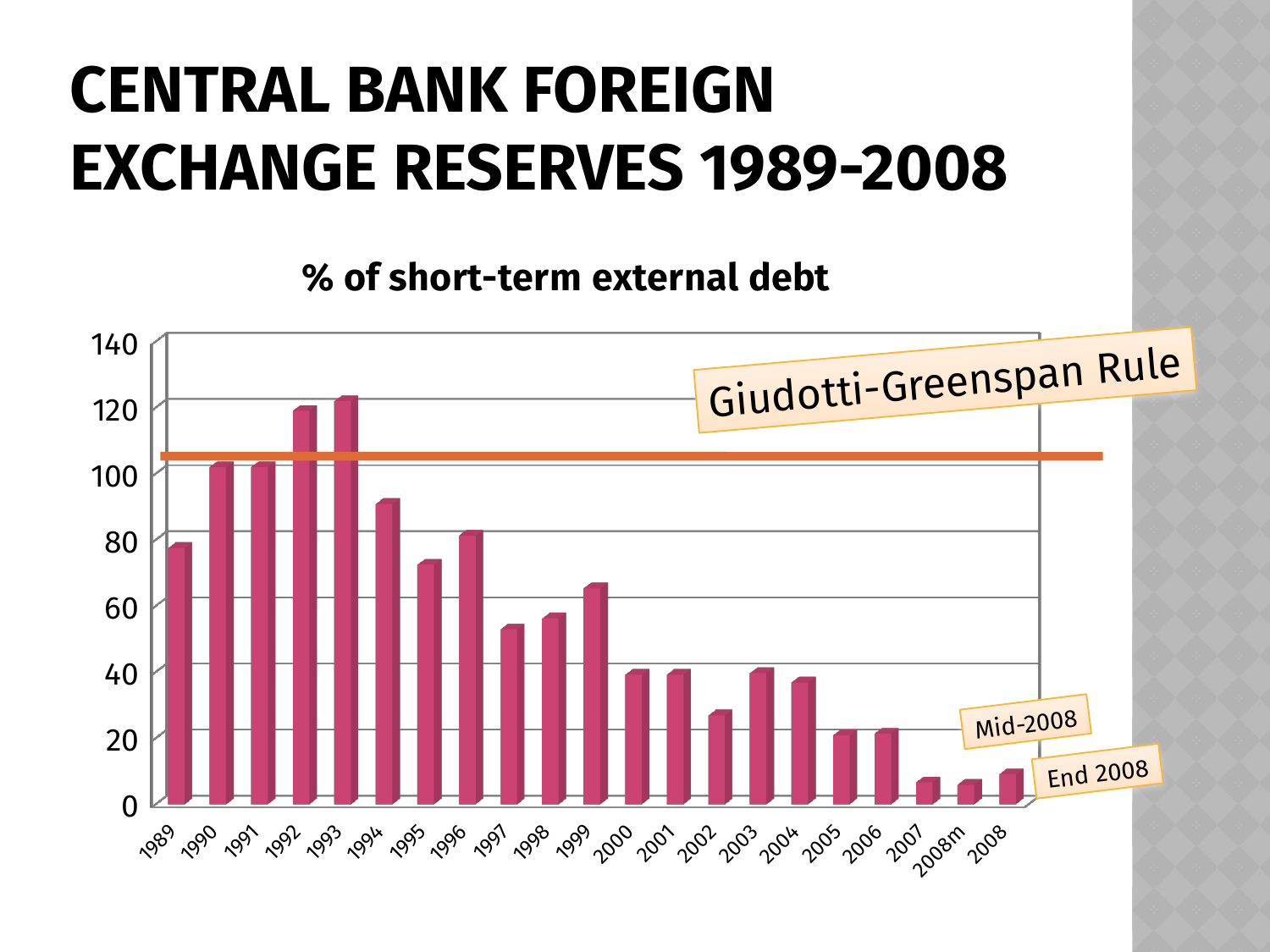

# Central bank foreign exchange reserves 1989-2008

[unsupported chart]

Giudotti-Greenspan Rule
Mid-2008
End 2008